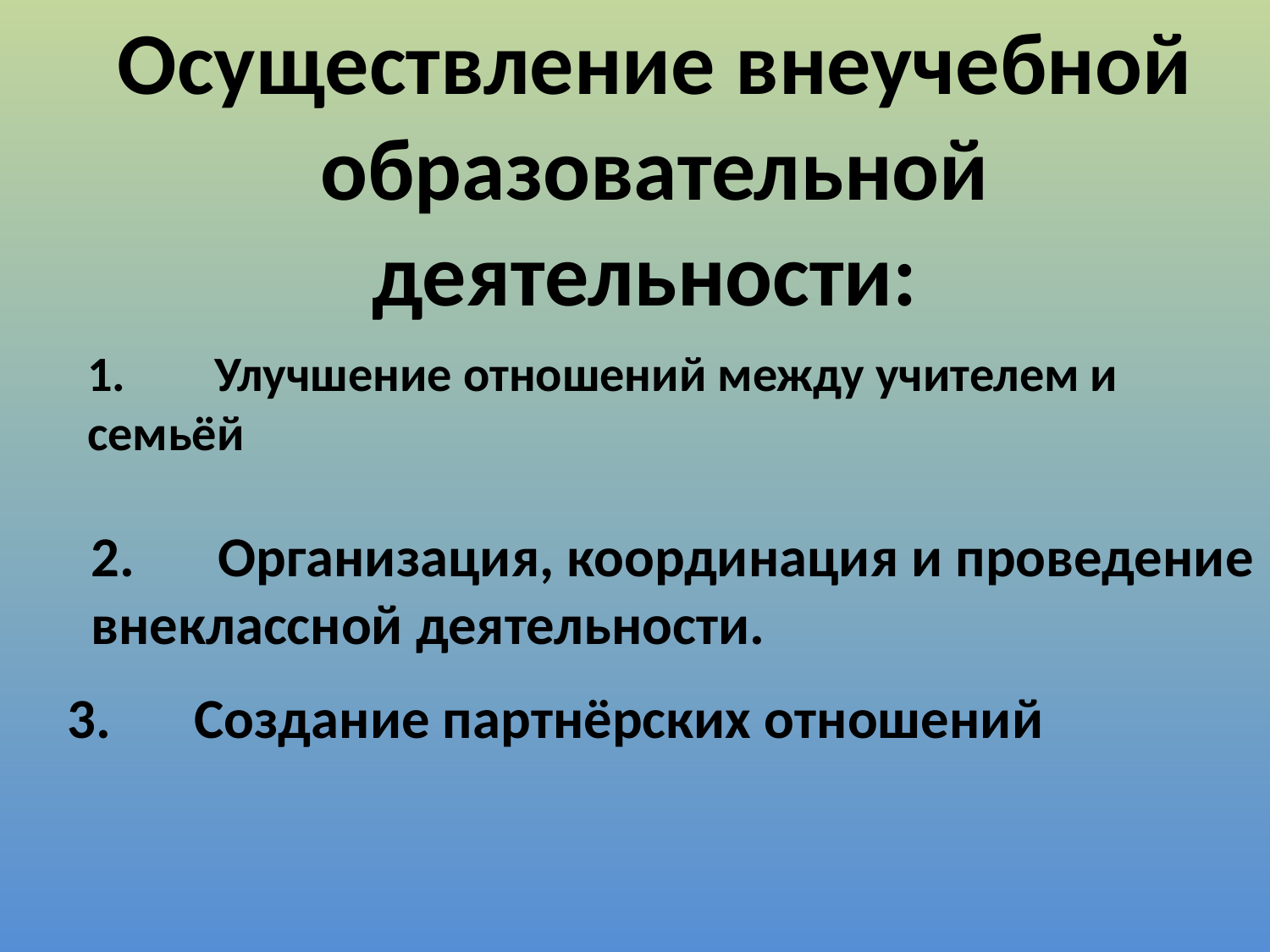

Осуществление внеучебной образовательной деятельности:
1.	Улучшение отношений между учителем и семьёй
2.	Организация, координация и проведение внеклассной деятельности.
3.	Создание партнёрских отношений